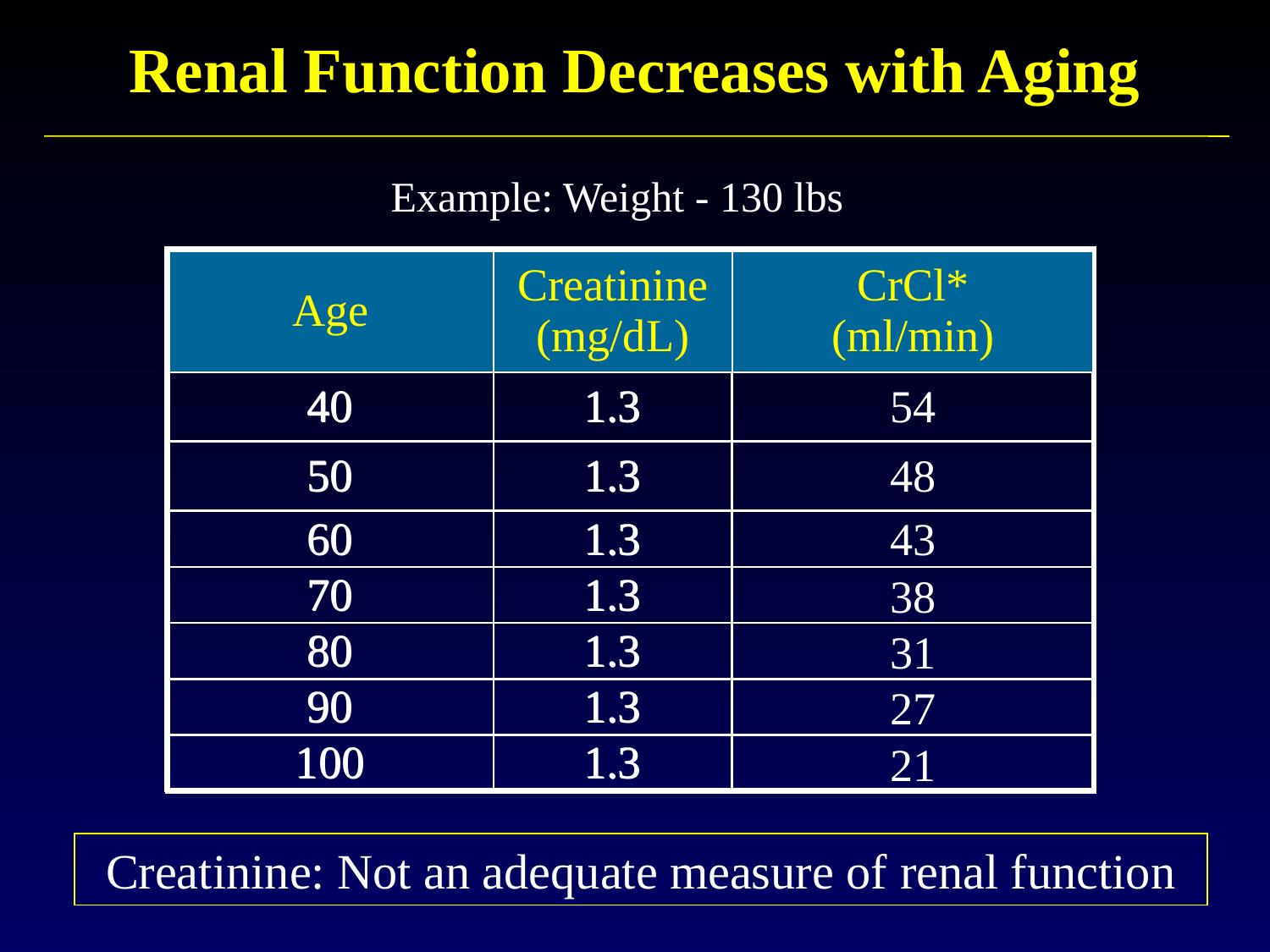

Renal Function Decreases with Aging

Example: Weight - 130 lbs
| Age | Creatinine (mg/dL) | CrCl\* (ml/min) |
| --- | --- | --- |
| 40 | 1.3 |  |
| 50 | 1.3 |  |
| 60 | 1.3 |  |
| 70 | 1.3 |  |
| 80 | 1.3 |  |
| 90 | 1.3 |  |
| 100 | 1.3 |  |
| Age | Creatinine (mg/dL) | CrCl\* (ml/min) |
| --- | --- | --- |
| 40 | 1.3 | 54 |
| 50 | 1.3 | 48 |
| 60 | 1.3 | 43 |
| 70 | 1.3 | 38 |
| 80 | 1.3 | 31 |
| 90 | 1.3 | 27 |
| 100 | 1.3 | 21 |
Creatinine: Not an adequate measure of renal function